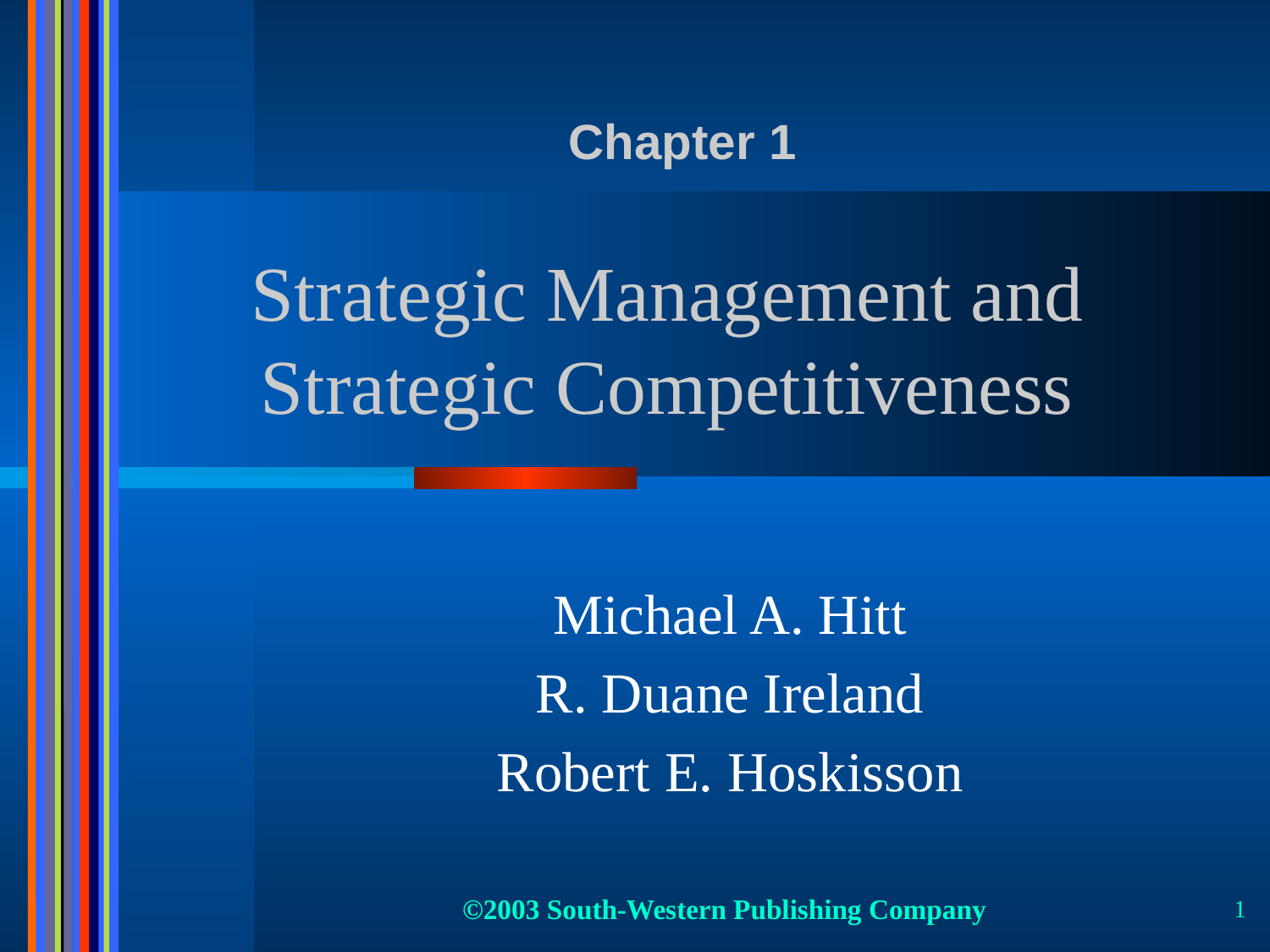

Chapter 1
# Strategic Management and Strategic Competitiveness
Michael A. Hitt
R. Duane Ireland
Robert E. Hoskisson
©2003 South-Western Publishing Company
1